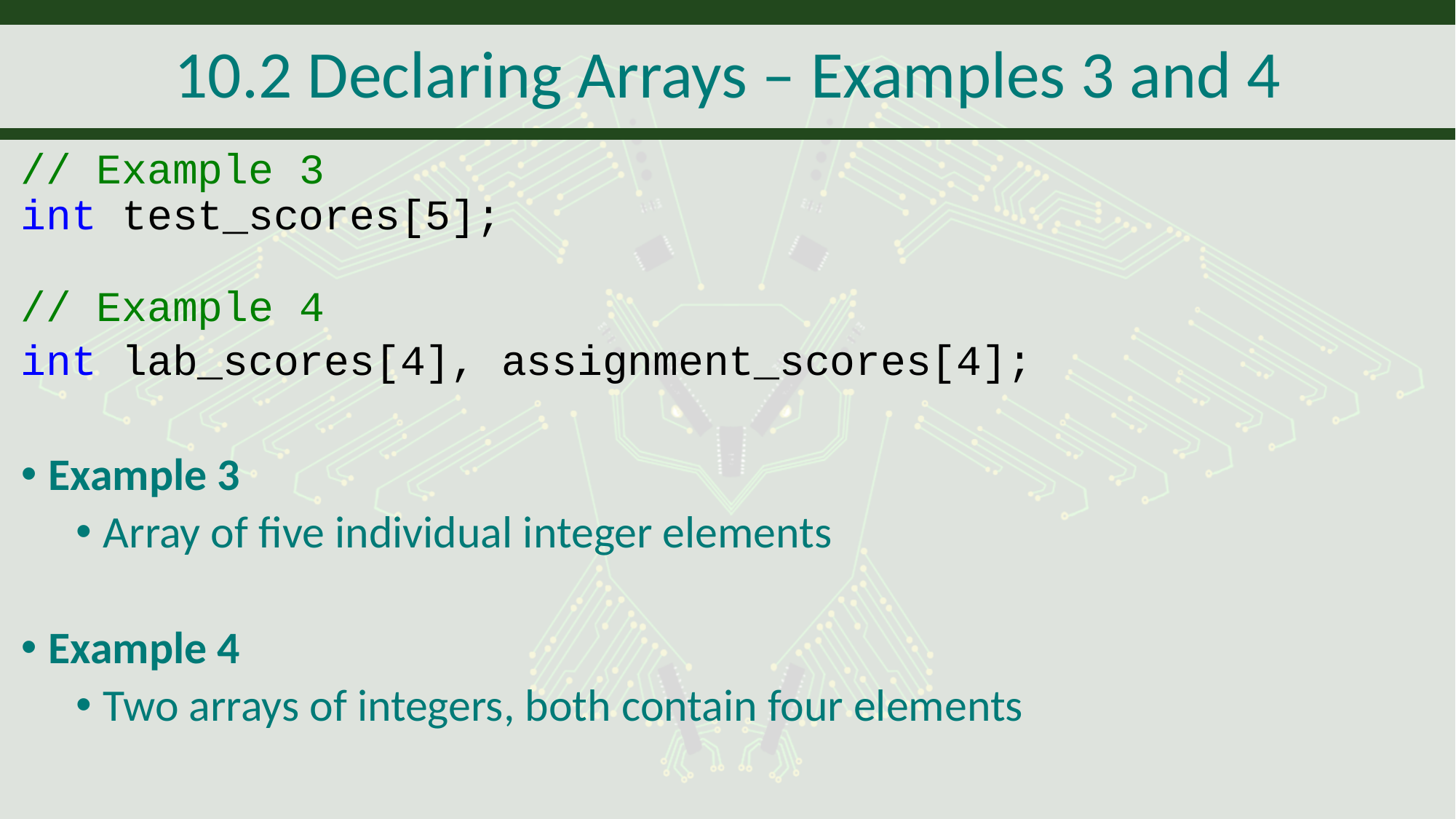

# 10.2 Declaring Arrays – Examples 3 and 4
// Example 3
int test_scores[5];

// Example 4
int lab_scores[4], assignment_scores[4];

Example 3
Array of five individual integer elements

Example 4
Two arrays of integers, both contain four elements